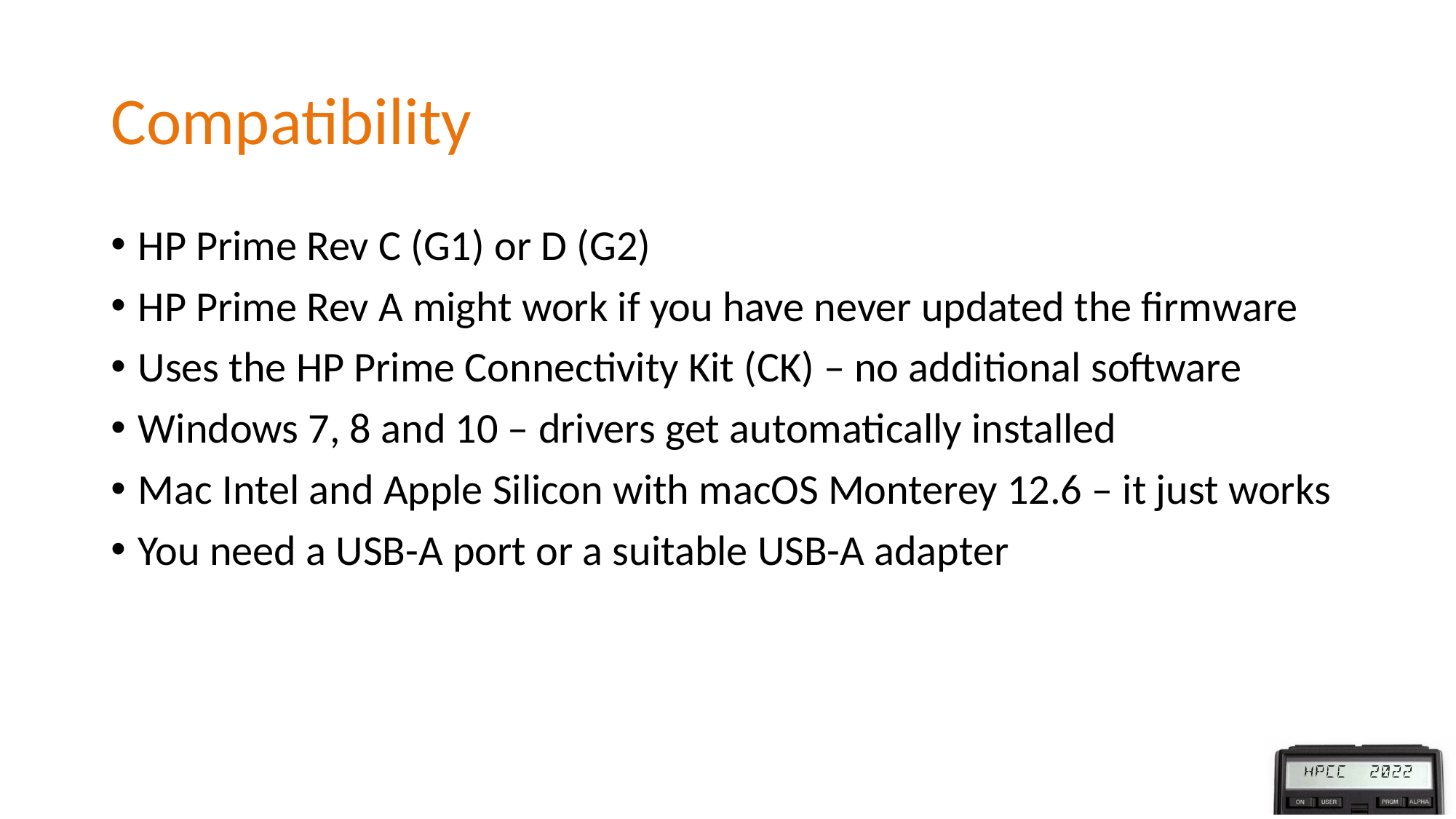

# Compatibility
HP Prime Rev C (G1) or D (G2)
HP Prime Rev A might work if you have never updated the firmware
Uses the HP Prime Connectivity Kit (CK) – no additional software
Windows 7, 8 and 10 – drivers get automatically installed
Mac Intel and Apple Silicon with macOS Monterey 12.6 – it just works
You need a USB-A port or a suitable USB-A adapter